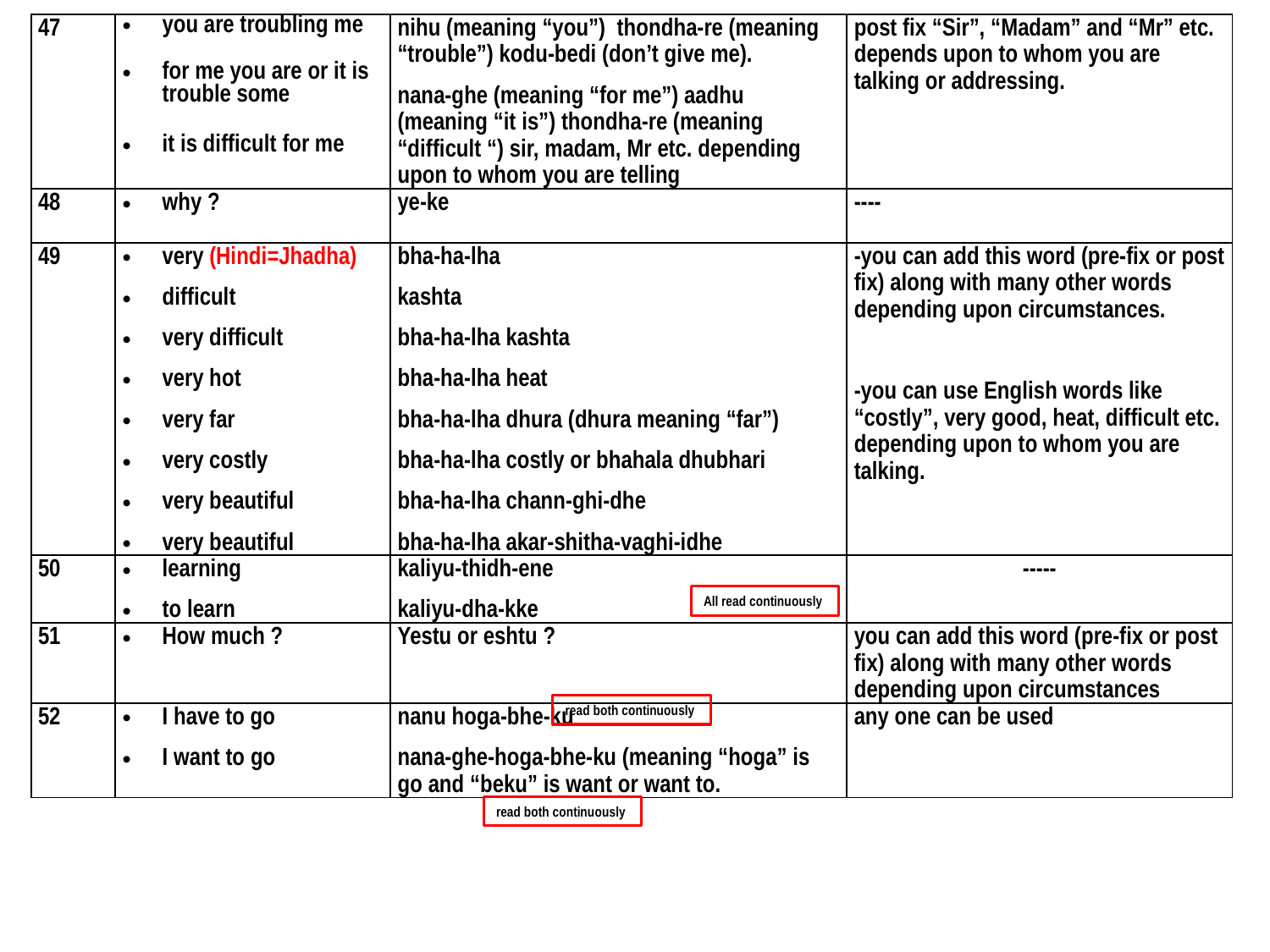

| 47 | you are troubling me for me you are or it is trouble some it is difficult for me | nihu (meaning “you”) thondha-re (meaning “trouble”) kodu-bedi (don’t give me). nana-ghe (meaning “for me”) aadhu (meaning “it is”) thondha-re (meaning “difficult “) sir, madam, Mr etc. depending upon to whom you are telling | post fix “Sir”, “Madam” and “Mr” etc. depends upon to whom you are talking or addressing. |
| --- | --- | --- | --- |
| 48 | why ? | ye-ke | ---- |
| 49 | very (Hindi=Jhadha) difficult very difficult very hot very far very costly very beautiful very beautiful | bha-ha-lha kashta bha-ha-lha kashta bha-ha-lha heat bha-ha-lha dhura (dhura meaning “far”) bha-ha-lha costly or bhahala dhubhari bha-ha-lha chann-ghi-dhe bha-ha-lha akar-shitha-vaghi-idhe | -you can add this word (pre-fix or post fix) along with many other words depending upon circumstances. -you can use English words like “costly”, very good, heat, difficult etc. depending upon to whom you are talking. |
| 50 | learning to learn | kaliyu-thidh-ene kaliyu-dha-kke | ----- |
| 51 | How much ? | Yestu or eshtu ? | you can add this word (pre-fix or post fix) along with many other words depending upon circumstances |
| 52 | I have to go I want to go | nanu hoga-bhe-ku nana-ghe-hoga-bhe-ku (meaning “hoga” is go and “beku” is want or want to. | any one can be used |
All read continuously
read both continuously
read both continuously